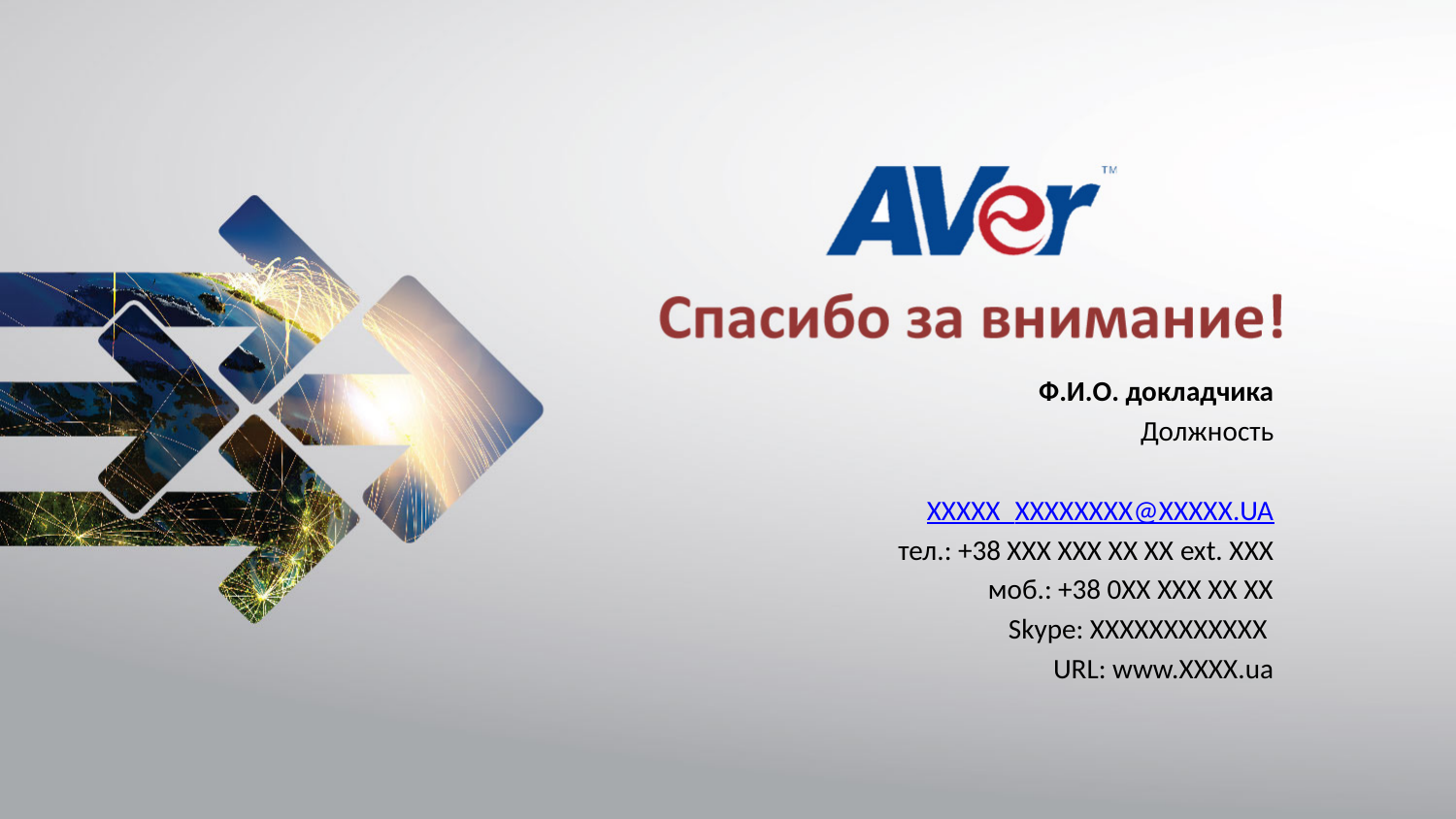

Ф.И.О. докладчика
Должность

ХХХХХ_ХХХХХХХХ@XXXXX.UA
тел.: +38 XXX XXX XX XX ext. ХХХ
моб.: +38 0XX XXX XX XX
Skype: ХХХХХХХХХХХХ
URL: www.XXXX.ua